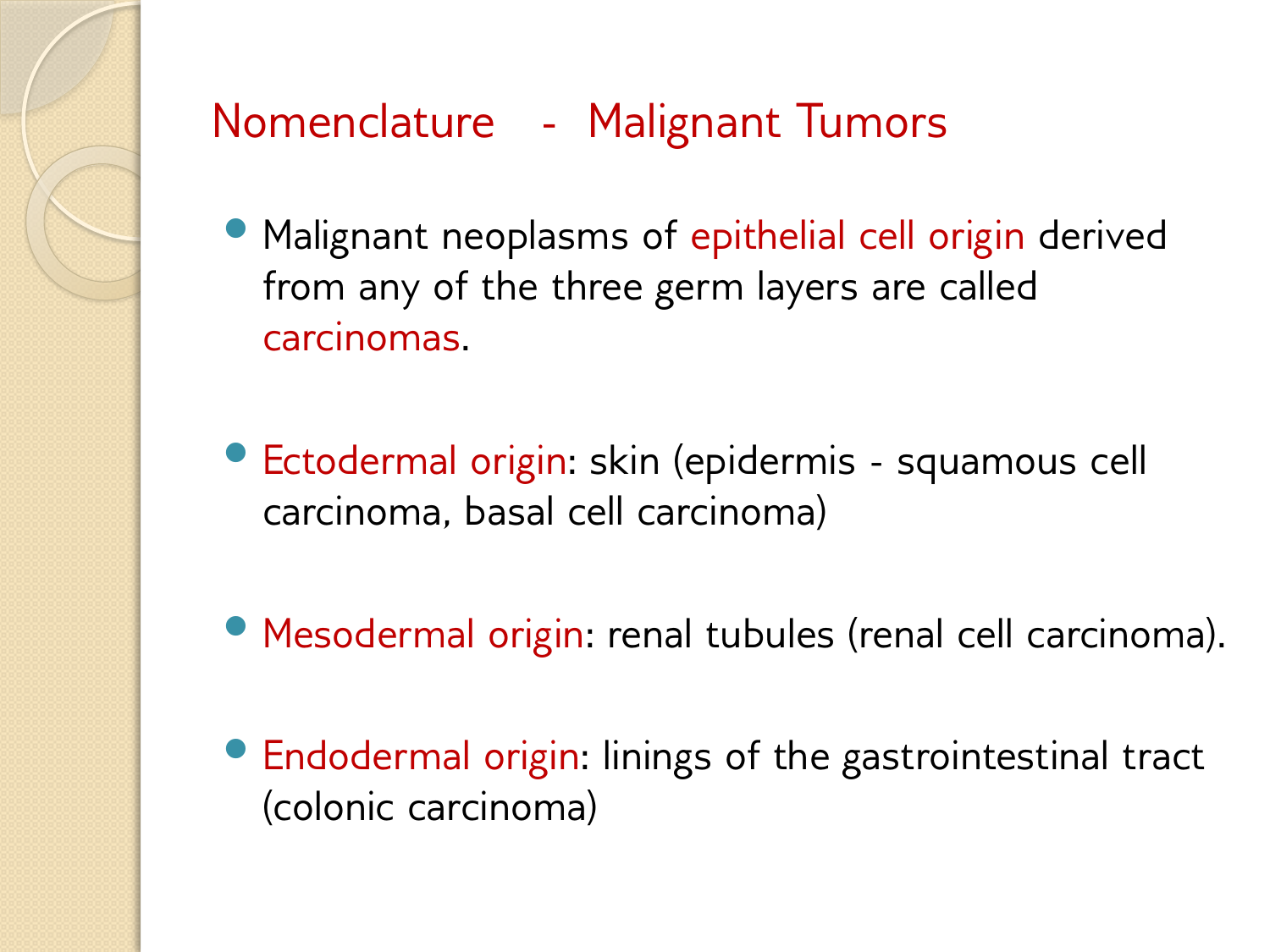

# Nomenclature   -  Malignant Tumors
Malignant neoplasms of epithelial cell origin derived from any of the three germ layers are called carcinomas.

Ectodermal origin: skin (epidermis - squamous cell carcinoma, basal cell carcinoma)

Mesodermal origin: renal tubules (renal cell carcinoma).

Endodermal origin: linings of the gastrointestinal tract (colonic carcinoma)